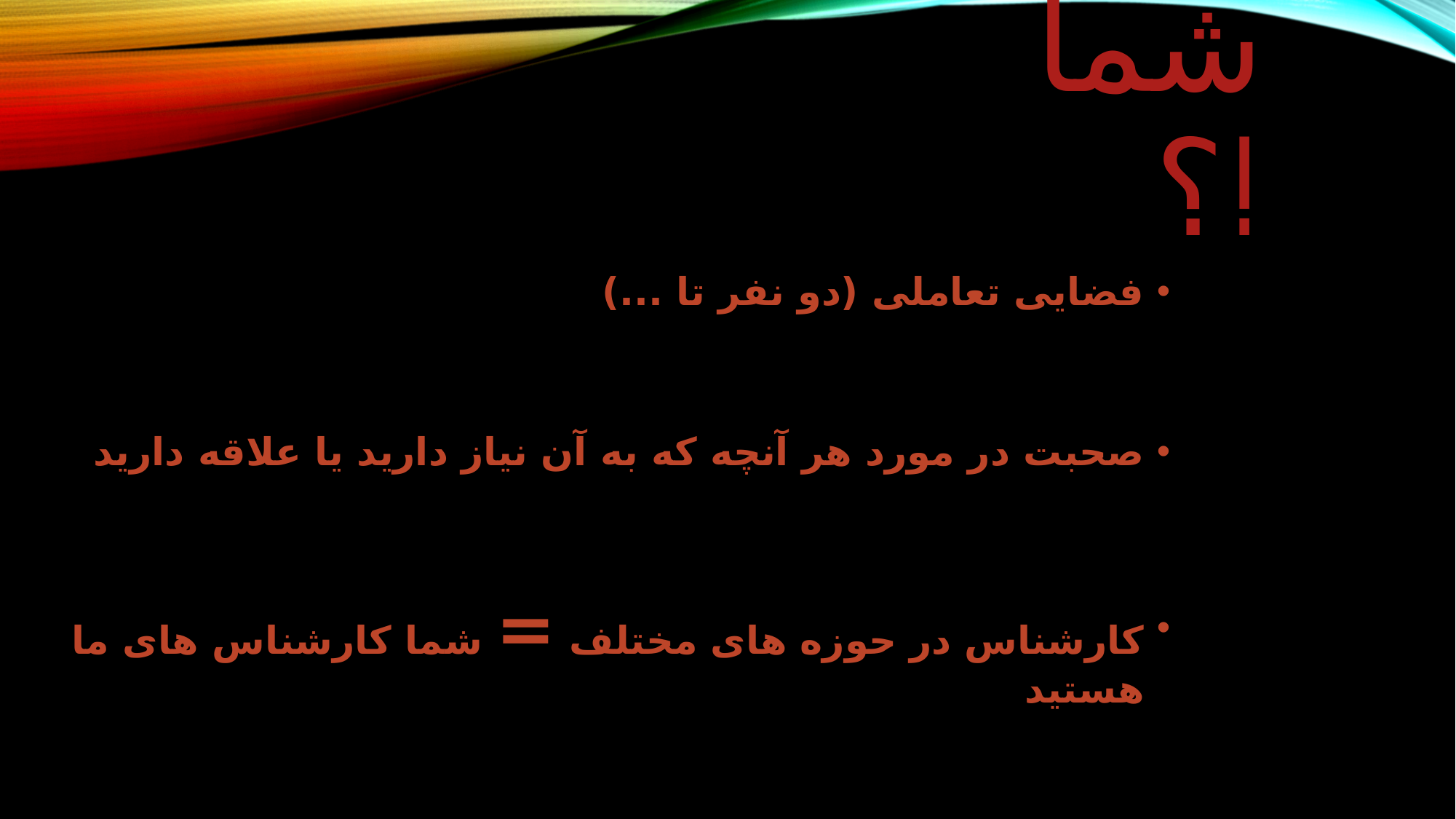

# شما ؟!
فضایی تعاملی (دو نفر تا ...)

صحبت در مورد هر آنچه که به آن نیاز دارید یا علاقه دارید

کارشناس در حوزه های مختلف = شما کارشناس های ما هستید